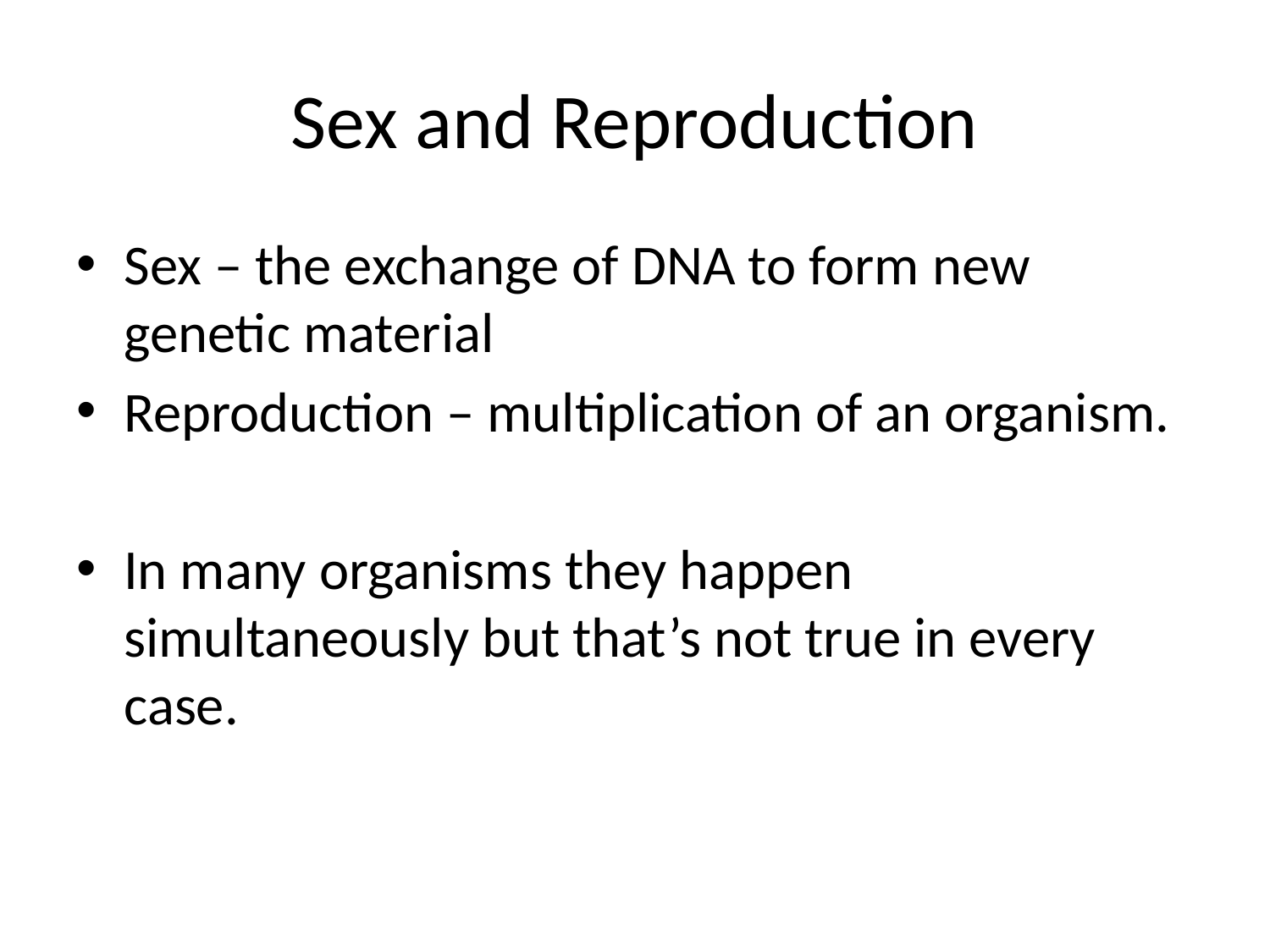

# Sex and Reproduction
Sex – the exchange of DNA to form new genetic material
Reproduction – multiplication of an organism.

In many organisms they happen simultaneously but that’s not true in every case.